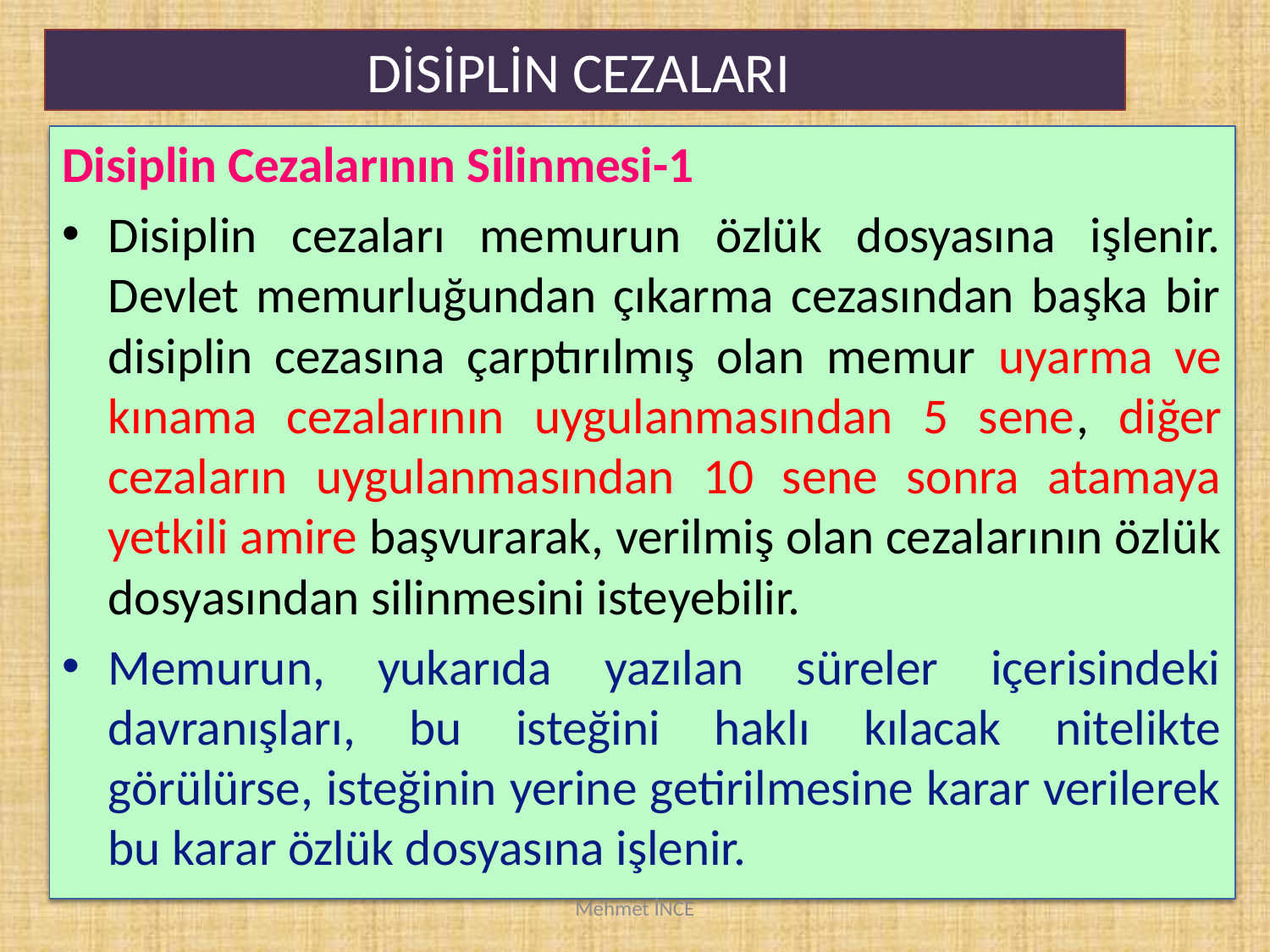

DİSİPLİN CEZALARI
Disiplin Cezalarının Silinmesi-1
Disiplin cezaları memurun özlük dosyasına işlenir. Devlet memurluğundan çıkarma cezasından başka bir disiplin cezasına çarptırılmış olan memur uyarma ve kınama cezalarının uygulanmasından 5 sene, diğer cezaların uygulanmasından 10 sene sonra atamaya yetkili amire başvurarak, verilmiş olan cezalarının özlük dosyasından silinmesini isteyebilir.
Memurun, yukarıda yazılan süreler içerisindeki davranışları, bu isteğini haklı kılacak nitelikte görülürse, isteğinin yerine getirilmesine karar verilerek bu karar özlük dosyasına işlenir.

Mehmet İNCE